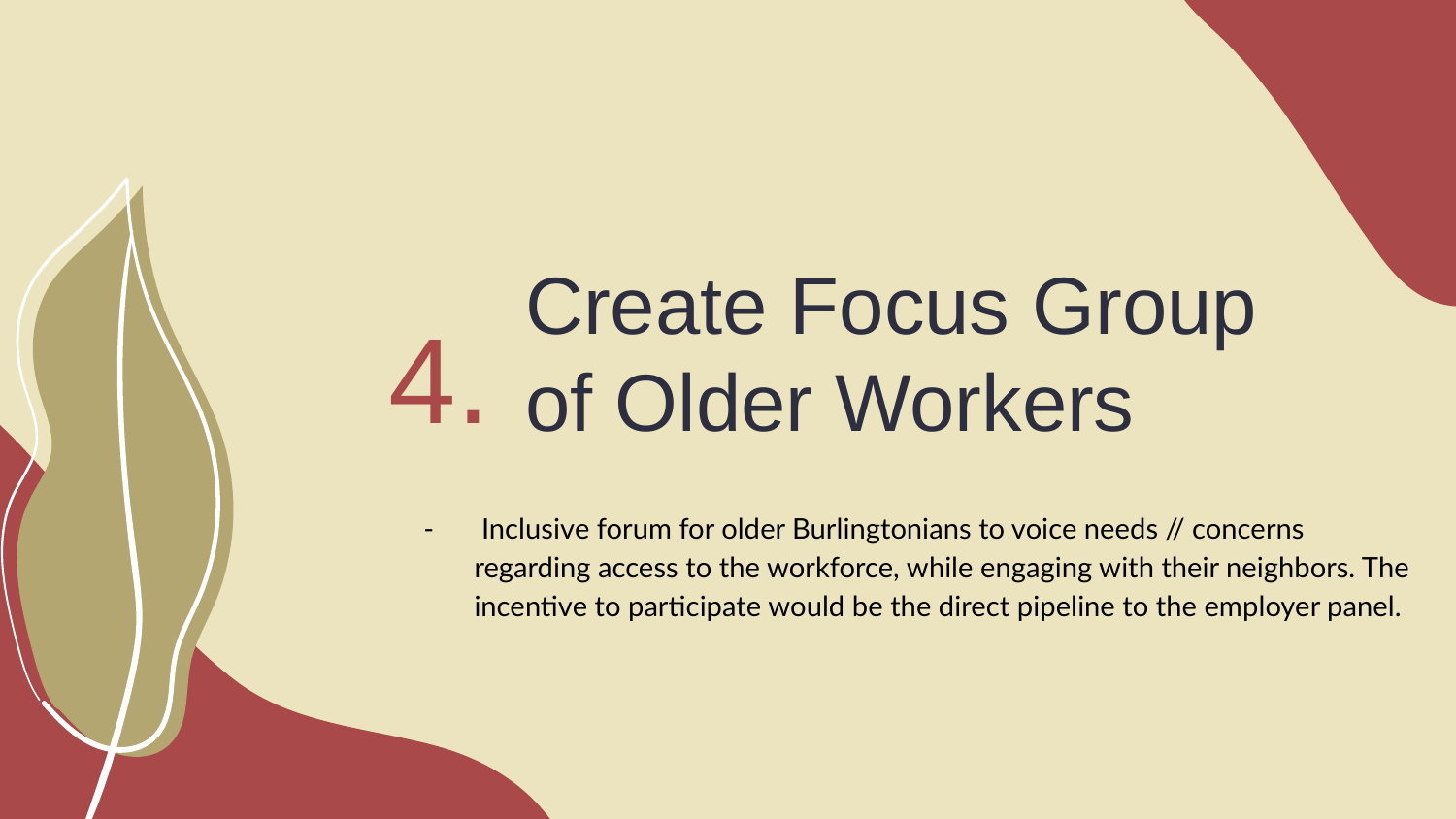

# Create Focus Group of Older Workers
4.
 Inclusive forum for older Burlingtonians to voice needs // concerns regarding access to the workforce, while engaging with their neighbors. The incentive to participate would be the direct pipeline to the employer panel.